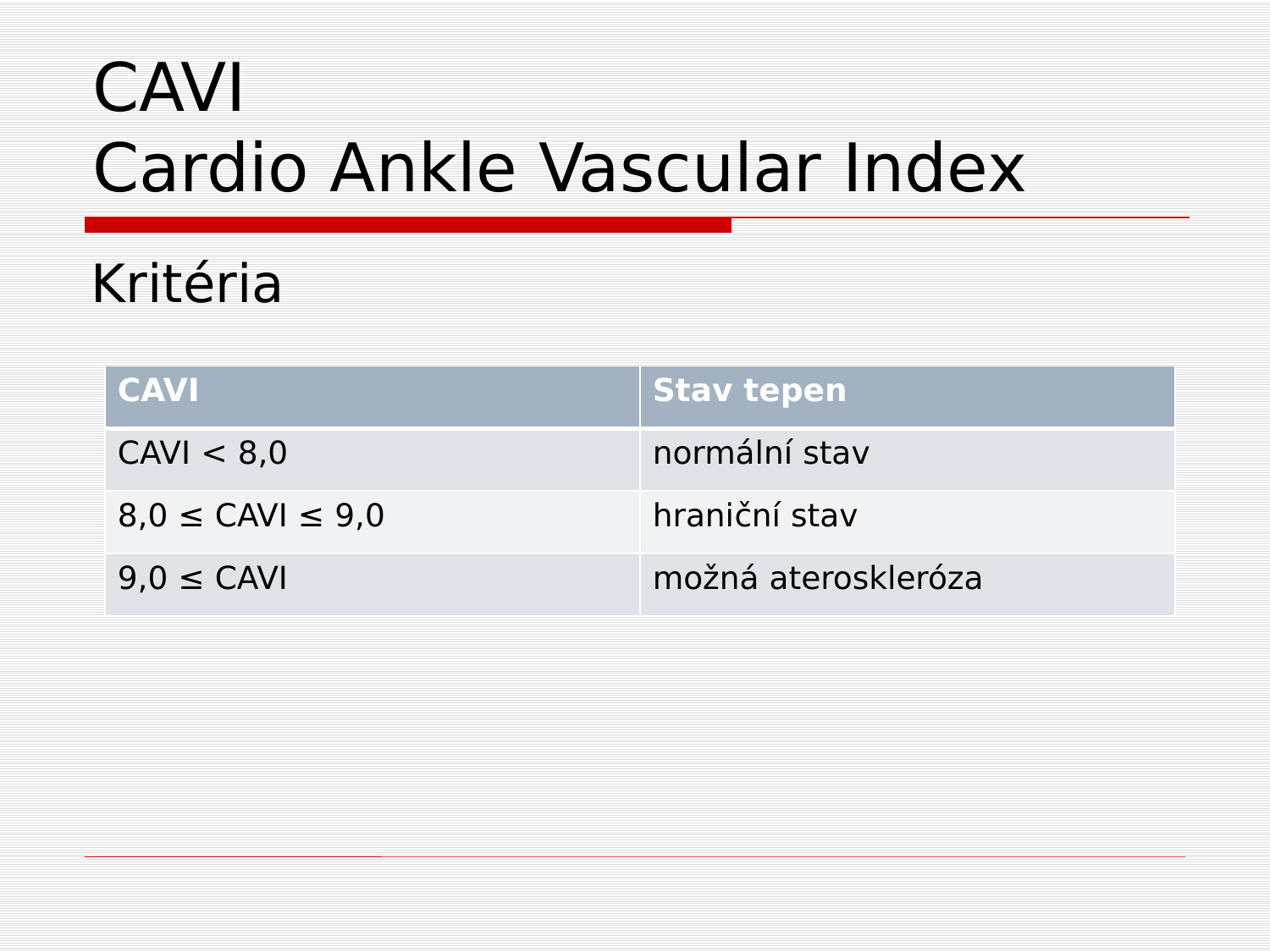

# CAVI Cardio Ankle Vascular Index
Kritéria

| CAVI | Stav tepen |
| --- | --- |
| CAVI < 8,0 | normální stav |
| 8,0 ≤ CAVI ≤ 9,0 | hraniční stav |
| 9,0 ≤ CAVI | možná ateroskleróza |